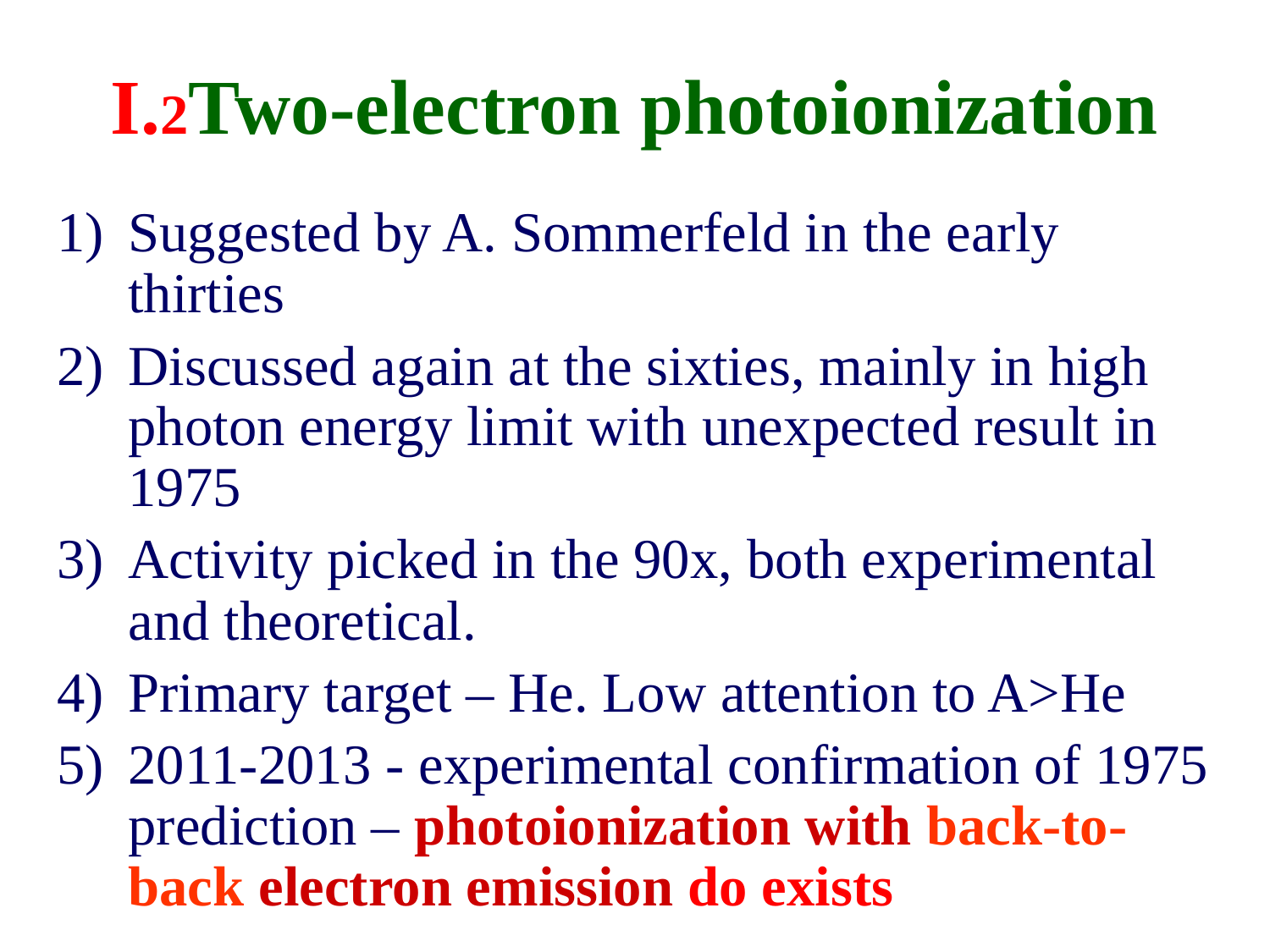

# I.2Two-electron photoionization
Suggested by A. Sommerfeld in the early thirties
Discussed again at the sixties, mainly in high photon energy limit with unexpected result in 1975
Activity picked in the 90x, both experimental and theoretical.
Primary target – He. Low attention to A>He
2011-2013 - experimental confirmation of 1975 prediction – photoionization with back-to-back electron emission do exists